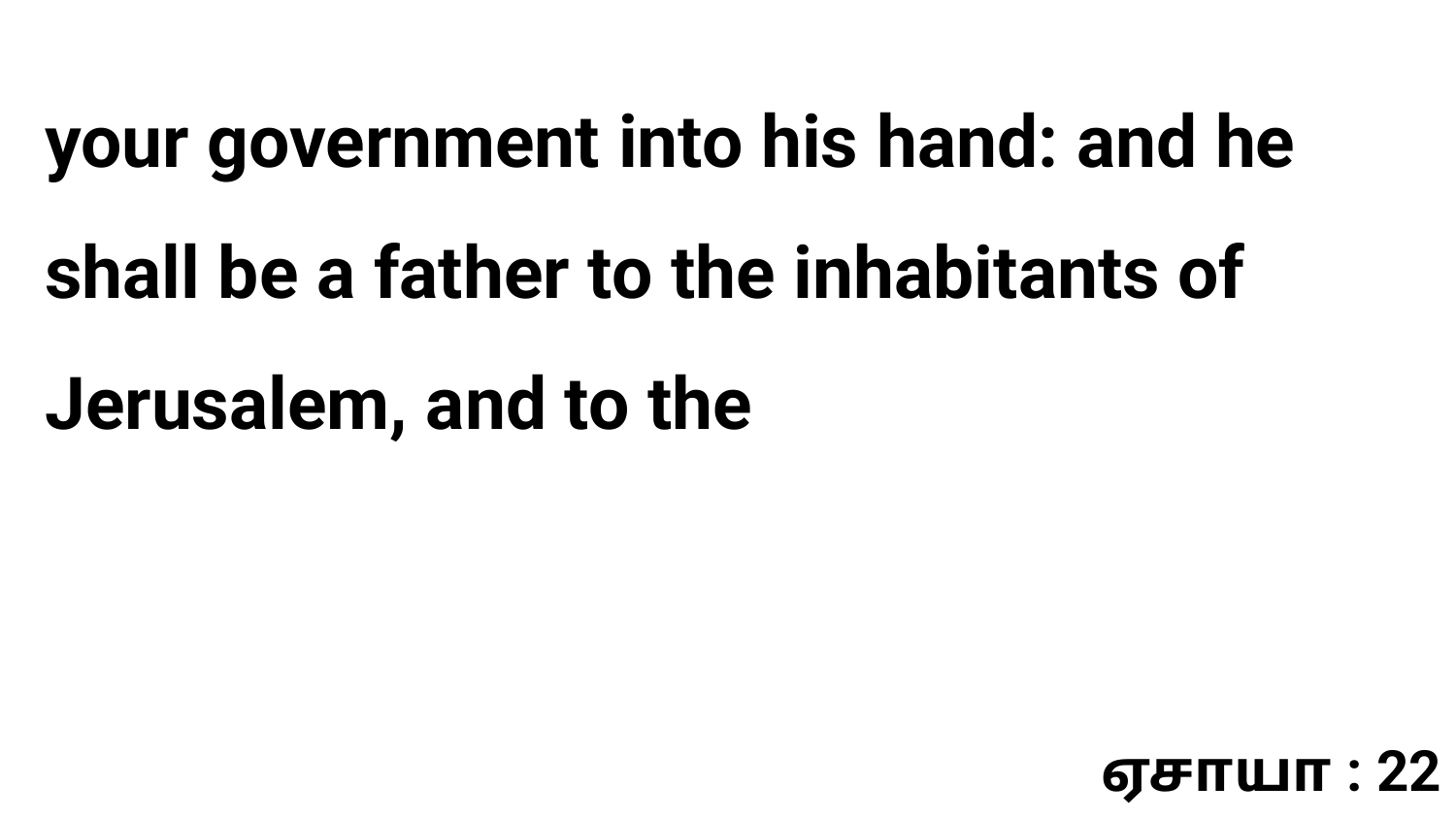

your government into his hand: and he shall be a father to the inhabitants of Jerusalem, and to the
ஏசாயா : 22